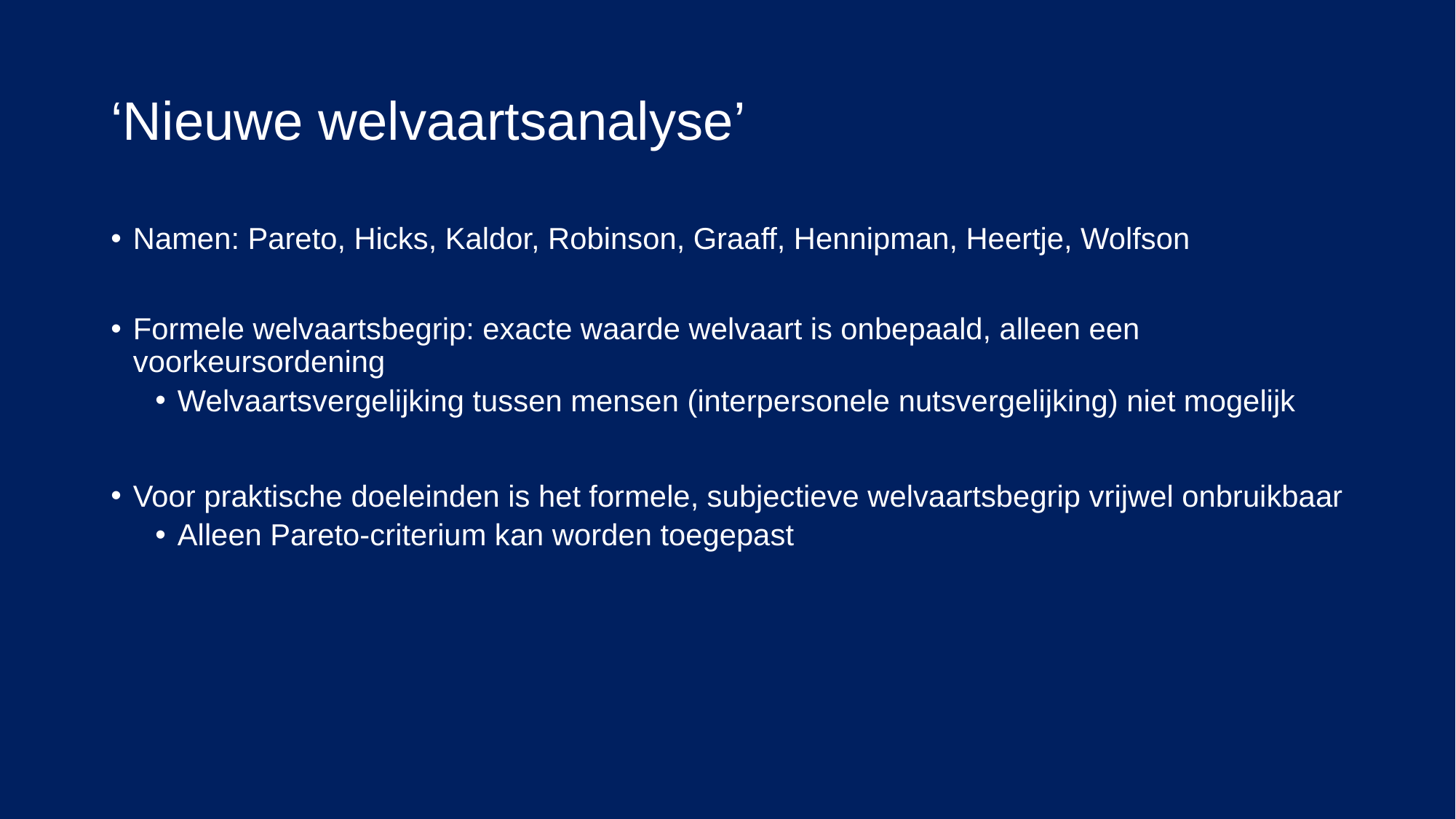

# ‘Nieuwe welvaartsanalyse’
Namen: Pareto, Hicks, Kaldor, Robinson, Graaff, Hennipman, Heertje, Wolfson

Formele welvaartsbegrip: exacte waarde welvaart is onbepaald, alleen een voorkeursordening
Welvaartsvergelijking tussen mensen (interpersonele nutsvergelijking) niet mogelijk

Voor praktische doeleinden is het formele, subjectieve welvaartsbegrip vrijwel onbruikbaar
Alleen Pareto-criterium kan worden toegepast